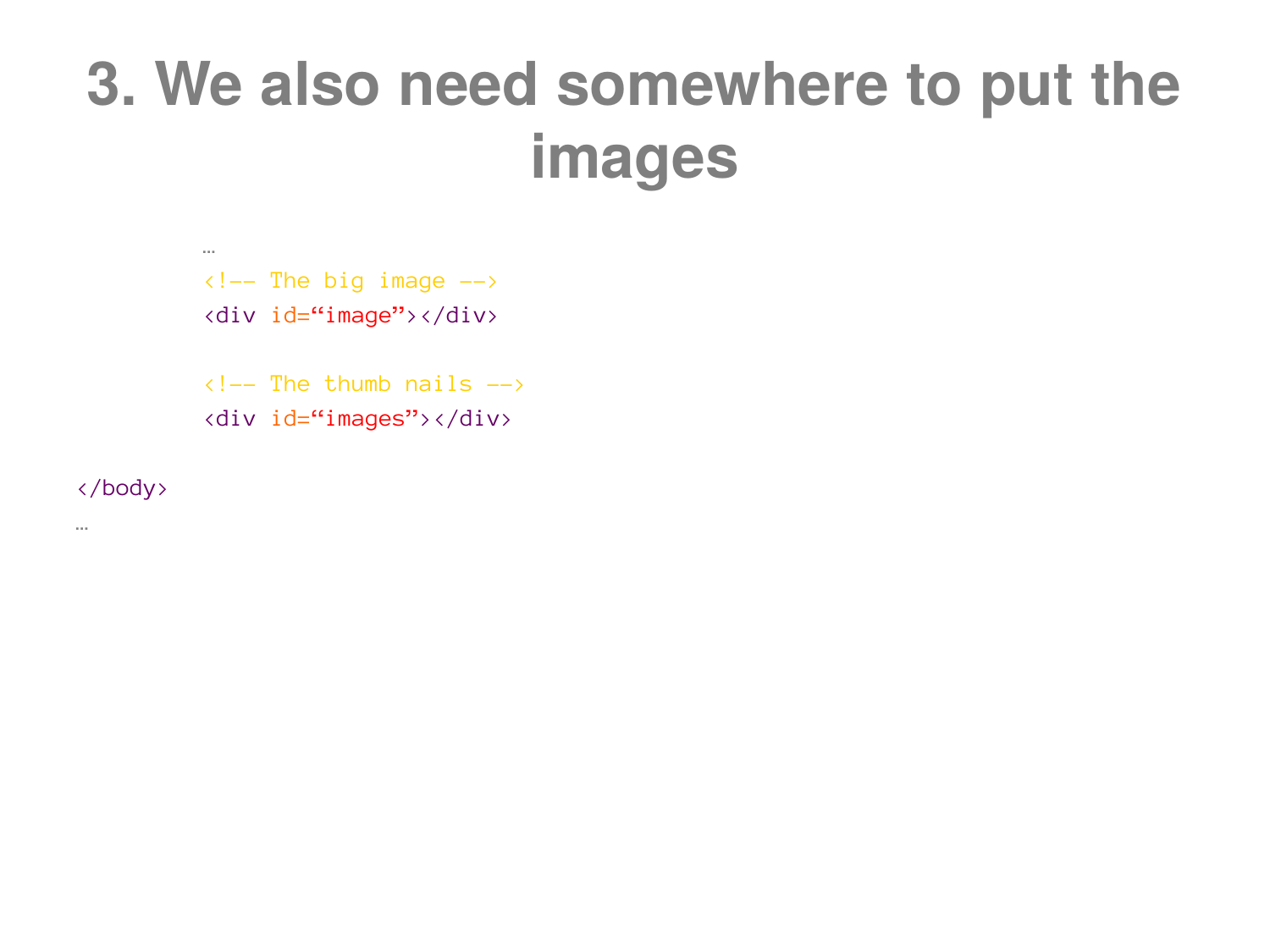

# 3. We also need somewhere to put the images
	…
	<!-- The big image -->
	<div id=“image”></div>

	<!-- The thumb nails -->
	<div id=“images”></div>

</body>
…